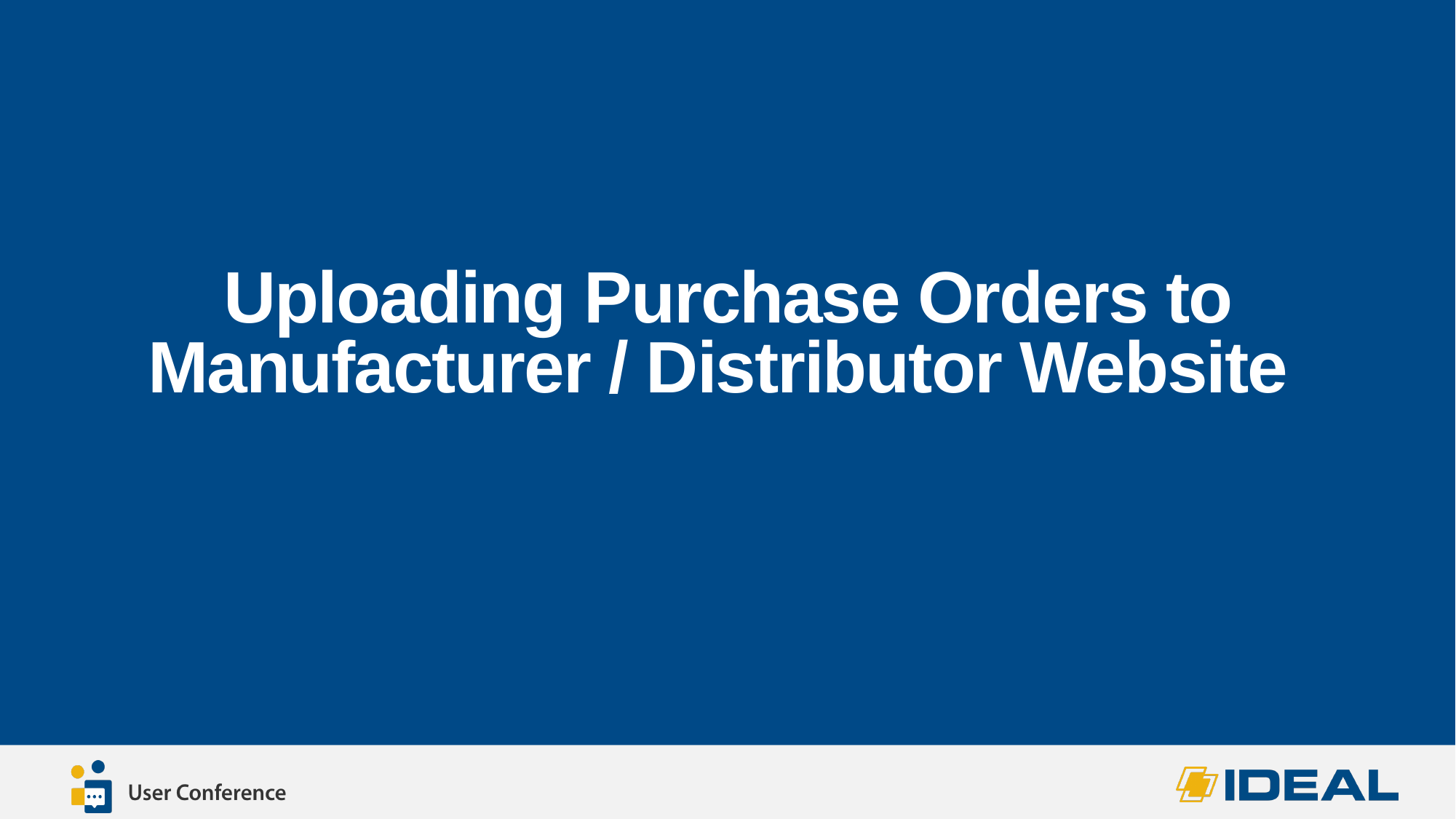

# Uploading Purchase Orders to Manufacturer / Distributor Website